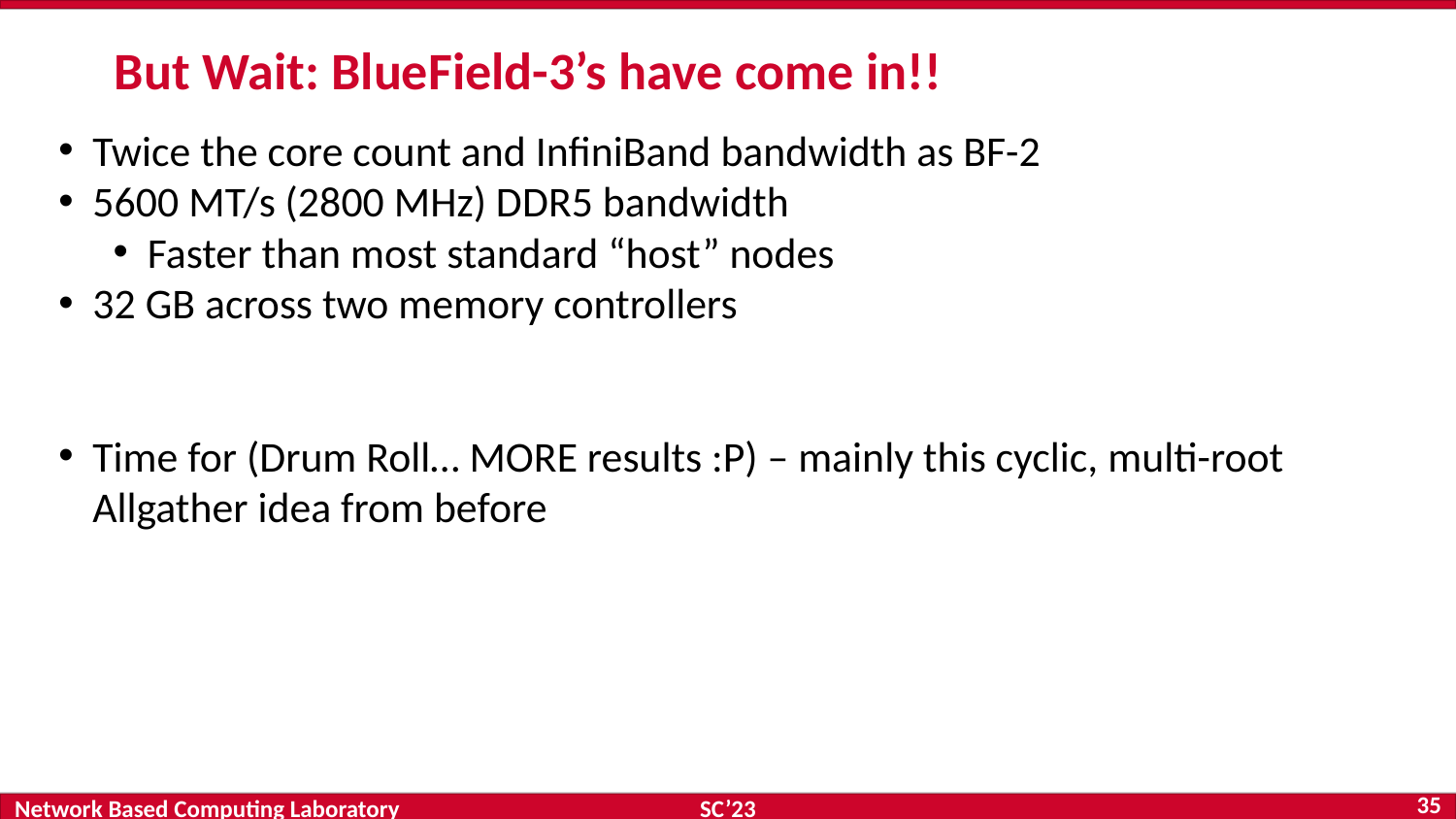

# But Wait: BlueField-3’s have come in!!
Twice the core count and InfiniBand bandwidth as BF-2
5600 MT/s (2800 MHz) DDR5 bandwidth
Faster than most standard “host” nodes
32 GB across two memory controllers

Time for (Drum Roll… MORE results :P) – mainly this cyclic, multi-root Allgather idea from before